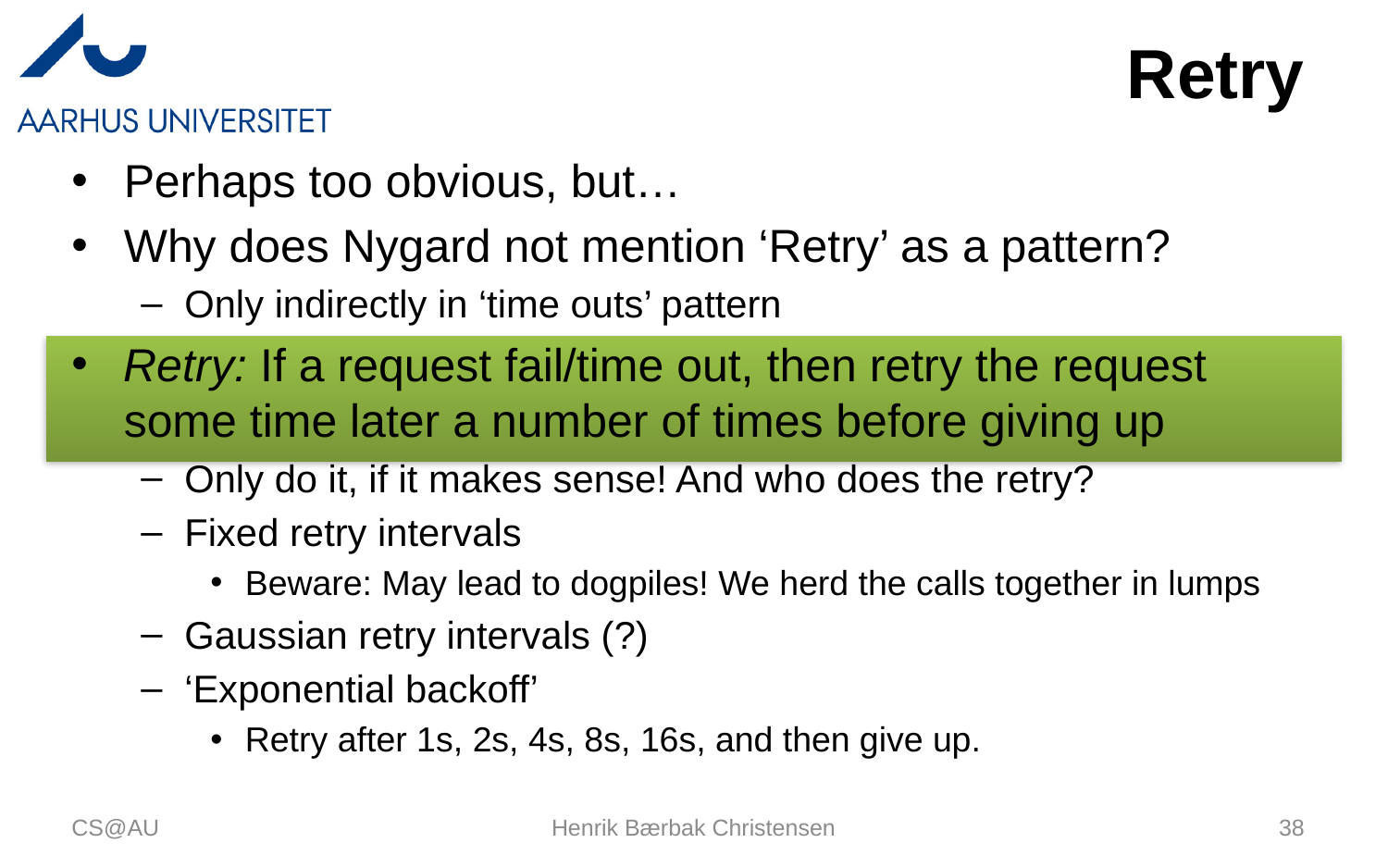

# Retry
Perhaps too obvious, but…
Why does Nygard not mention ‘Retry’ as a pattern?
Only indirectly in ‘time outs’ pattern
Retry: If a request fail/time out, then retry the request some time later a number of times before giving up
Only do it, if it makes sense! And who does the retry?
Fixed retry intervals
Beware: May lead to dogpiles! We herd the calls together in lumps
Gaussian retry intervals (?)
‘Exponential backoff’
Retry after 1s, 2s, 4s, 8s, 16s, and then give up.

CS@AU
Henrik Bærbak Christensen
38